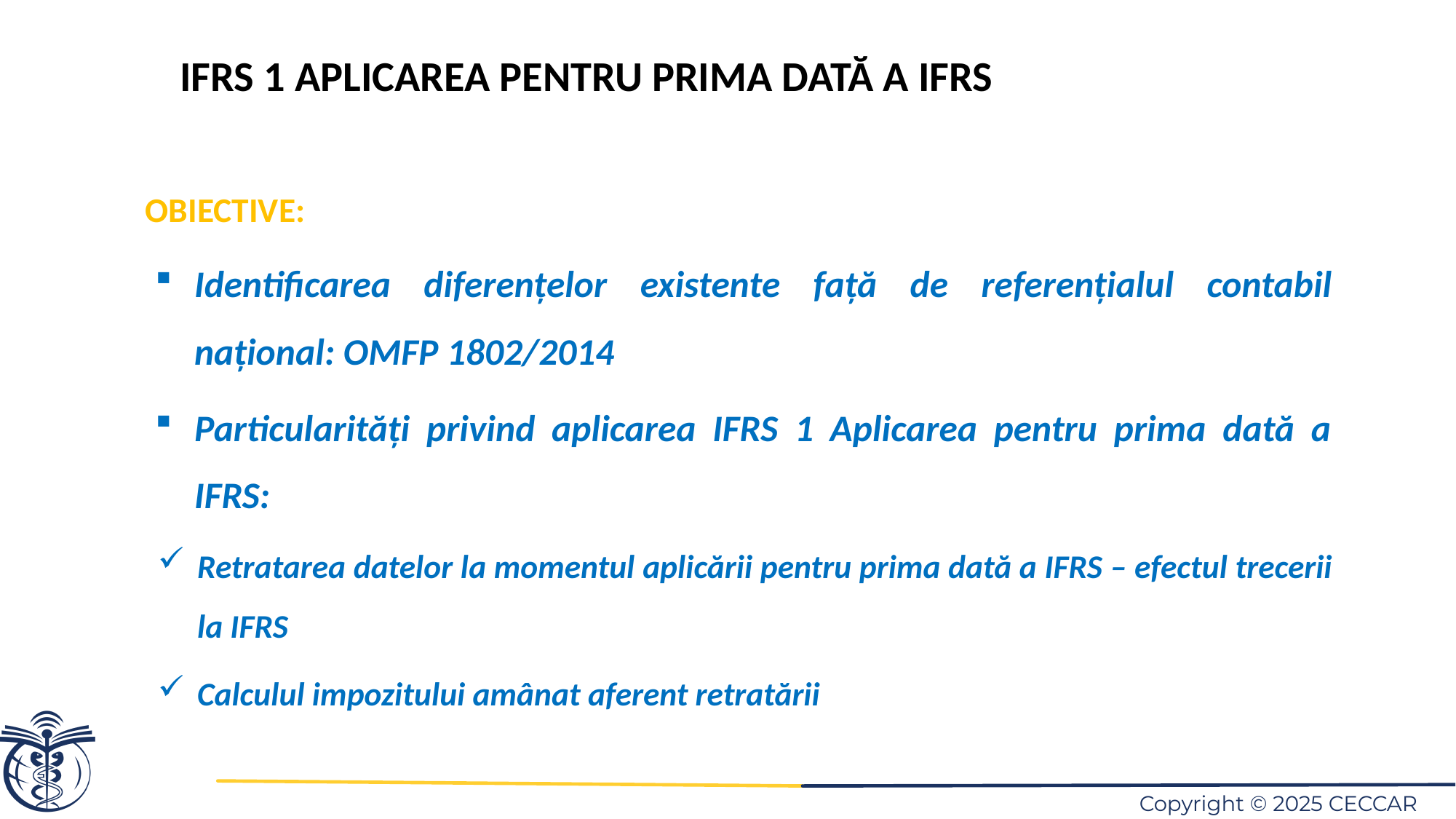

IFRS 1 Aplicarea pentru prima dată a IFRS
OBIECTIVE:
Identificarea diferențelor existente față de referențialul contabil național: OMFP 1802/2014
Particularități privind aplicarea IFRS 1 Aplicarea pentru prima dată a IFRS:
Retratarea datelor la momentul aplicării pentru prima dată a IFRS – efectul trecerii la IFRS
Calculul impozitului amânat aferent retratării